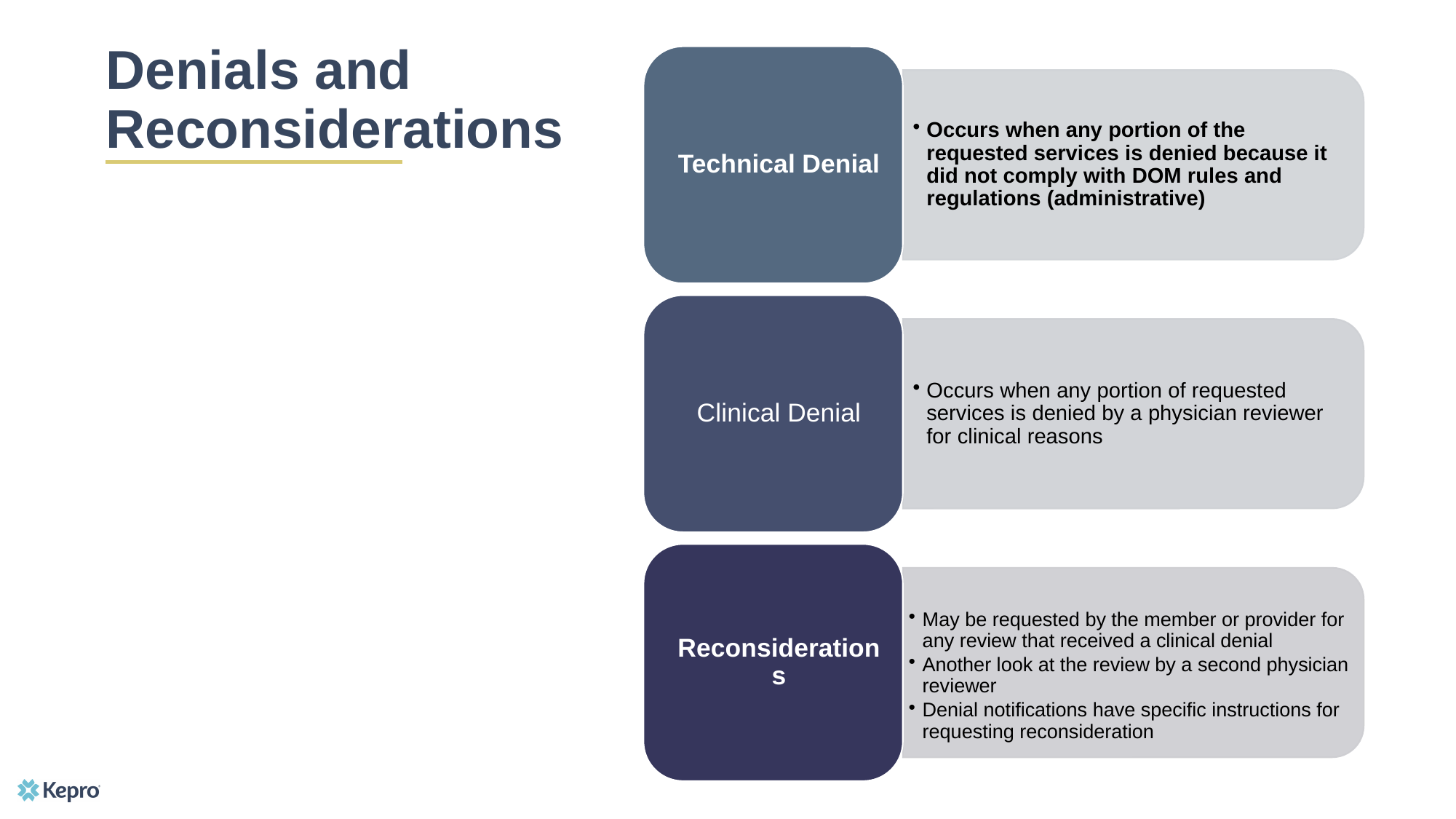

Occurs when any portion of the requested services is denied because it did not comply with DOM rules and regulations (administrative)
Technical Denial
Occurs when any portion of requested services is denied by a physician reviewer for clinical reasons
Clinical Denial

May be requested by the member or provider for any review that received a clinical denial
Another look at the review by a second physician reviewer
Denial notifications have specific instructions for requesting reconsideration
Reconsiderations
# Denials and Reconsiderations